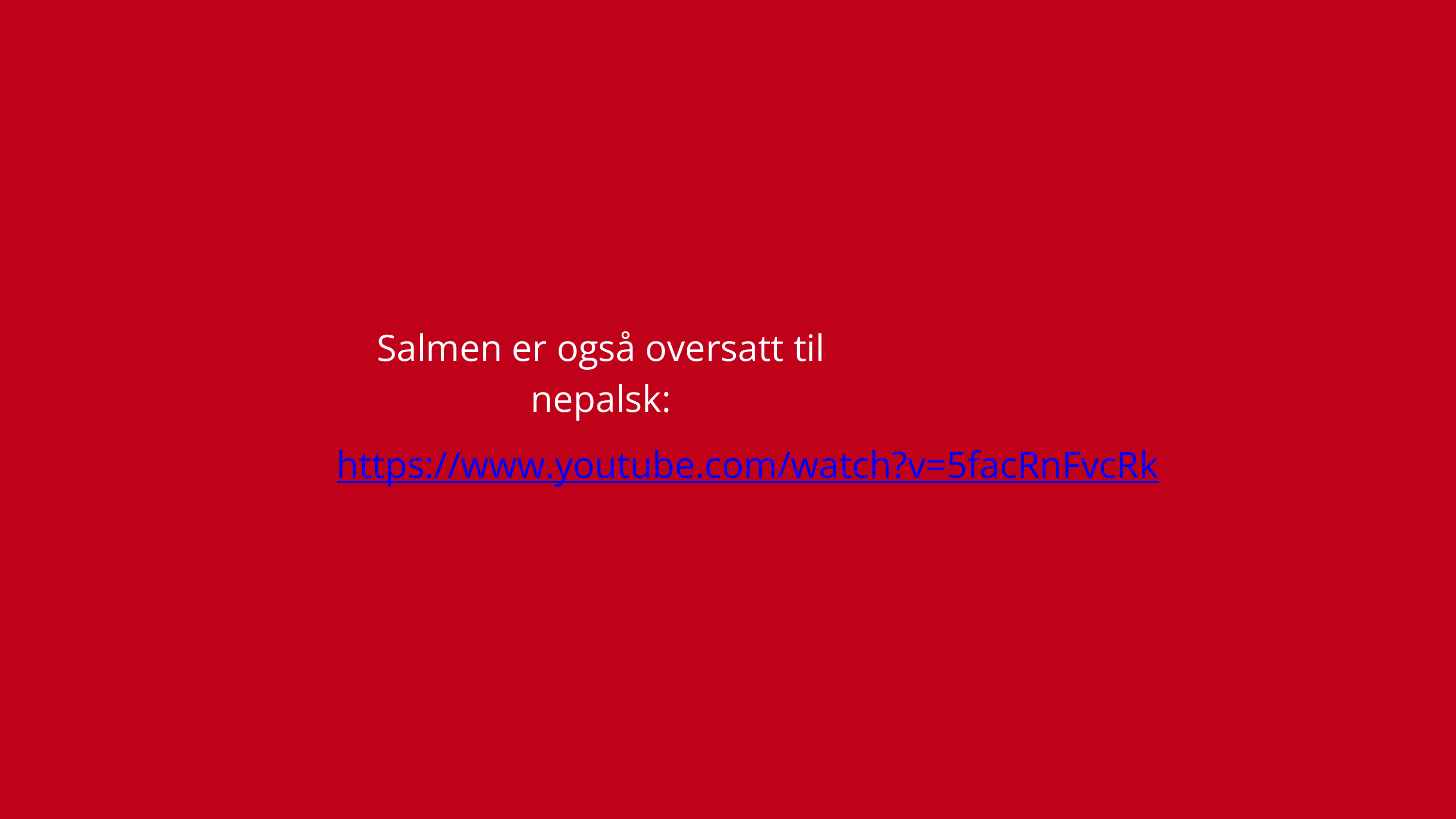

Salmen er også oversatt til nepalsk:
https://www.youtube.com/watch?v=5facRnFvcRk